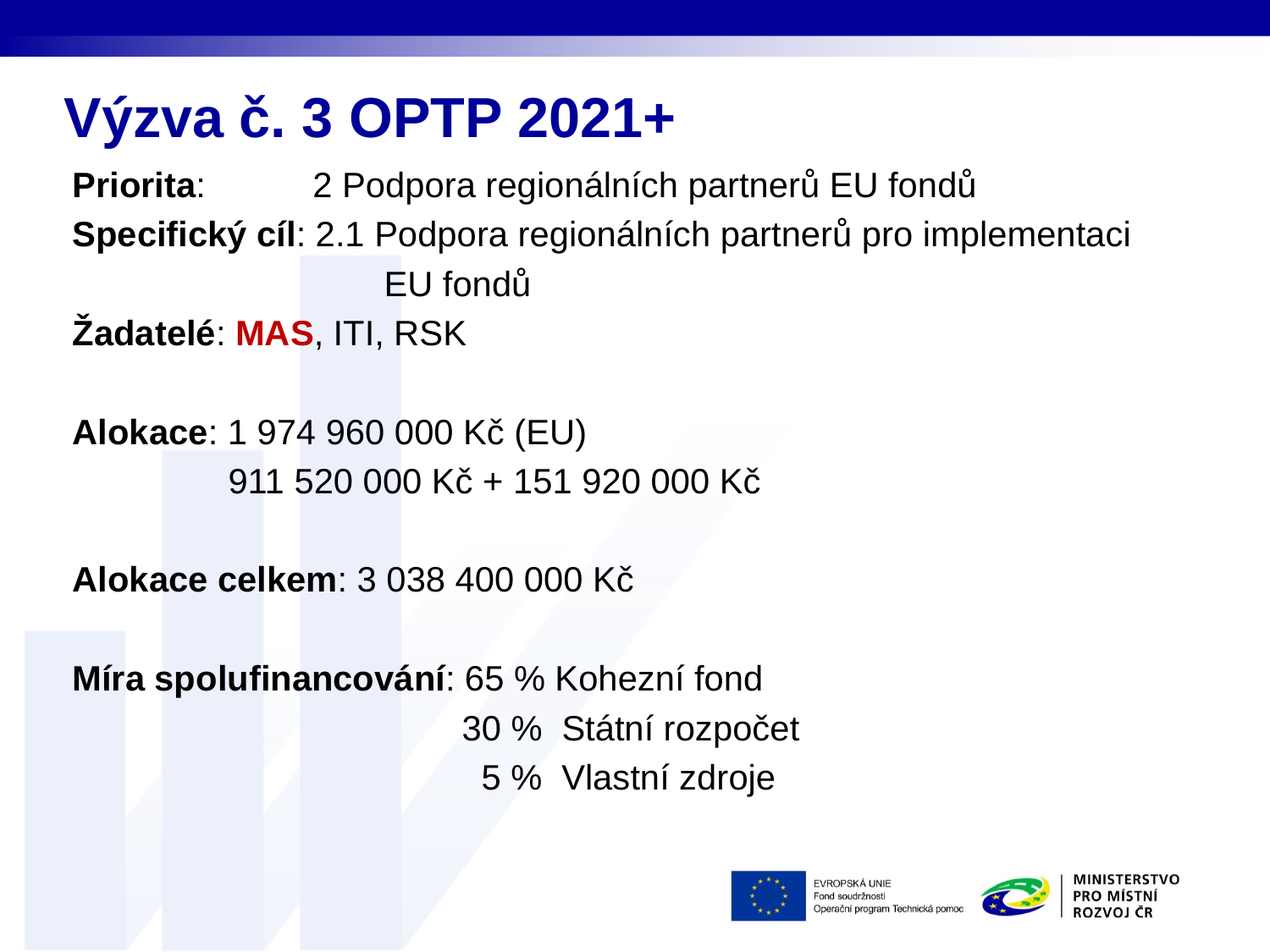

# Výzva č. 3 OPTP 2021+
Priorita:           2 Podpora regionálních partnerů EU fondů
Specifický cíl: 2.1 Podpora regionálních partnerů pro implementaci
                                EU fondů
Žadatelé: MAS, ITI, RSK

Alokace: 1 974 960 000 Kč (EU)
                911 520 000 Kč + 151 920 000 Kč

Alokace celkem: 3 038 400 000 Kč

Míra spolufinancování: 65 % Kohezní fond
                                        30 %  Státní rozpočet
                                          5 %  Vlastní zdroje